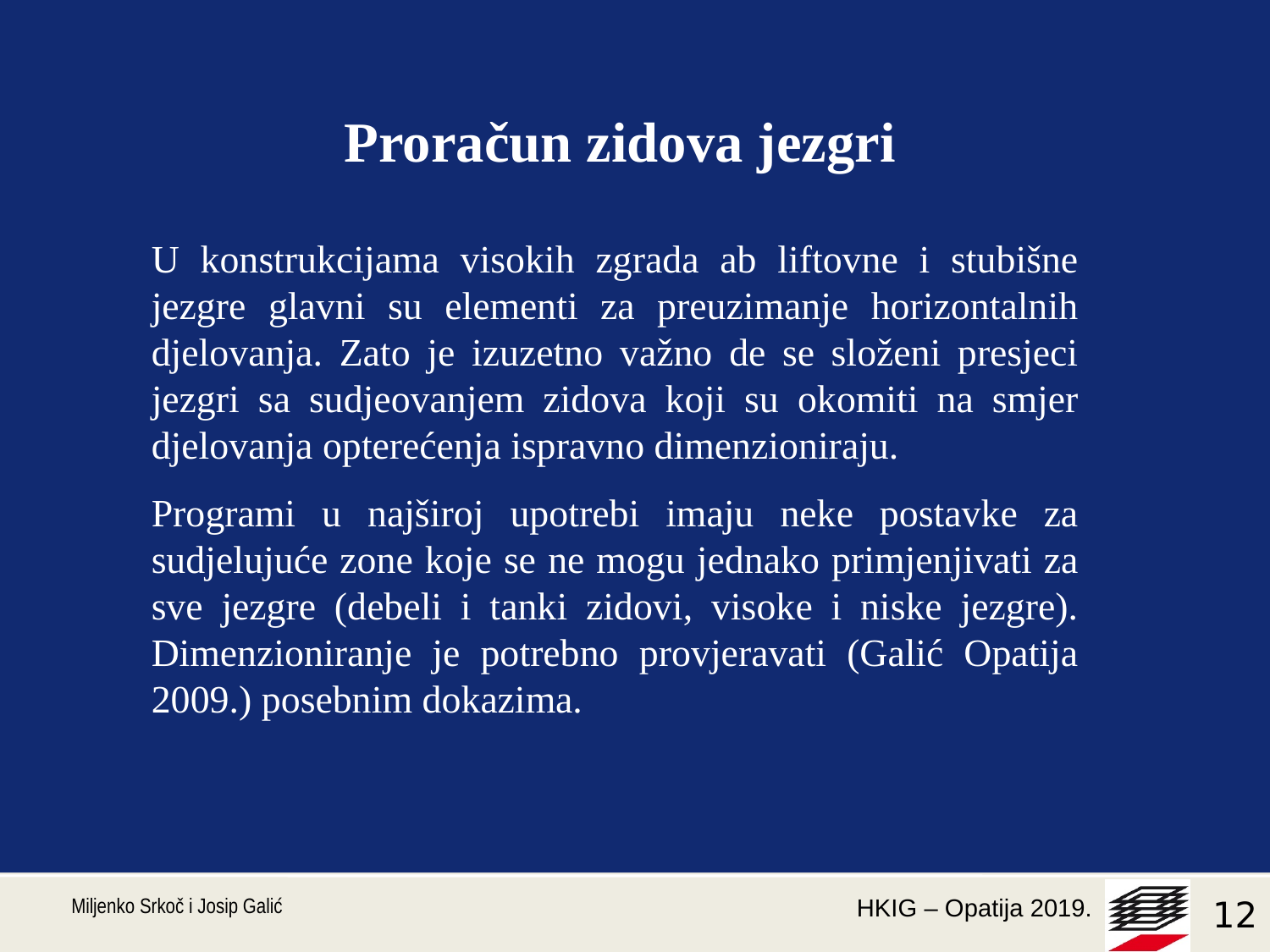

Proračun zidova jezgri
U konstrukcijama visokih zgrada ab liftovne i stubišne jezgre glavni su elementi za preuzimanje horizontalnih djelovanja. Zato je izuzetno važno de se složeni presjeci jezgri sa sudjeovanjem zidova koji su okomiti na smjer djelovanja opterećenja ispravno dimenzioniraju.
Programi u najširoj upotrebi imaju neke postavke za sudjelujuće zone koje se ne mogu jednako primjenjivati za sve jezgre (debeli i tanki zidovi, visoke i niske jezgre). Dimenzioniranje je potrebno provjeravati (Galić Opatija 2009.) posebnim dokazima.

#

         Miljenko Srkoč i Josip Galić
12